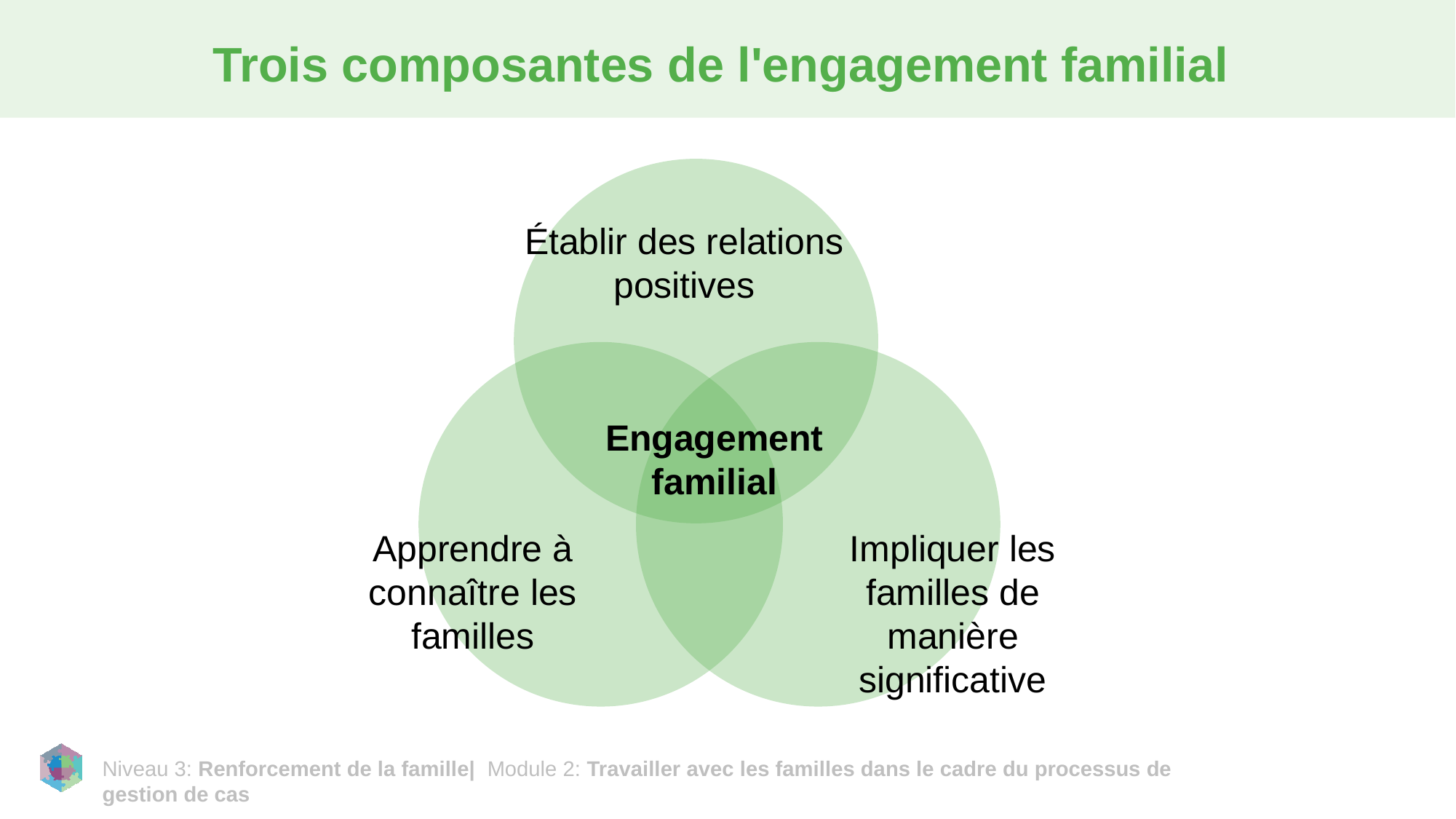

# Trois composantes de l'engagement familial

Établir des relations positives
Engagement familial
Apprendre à connaître les familles
Impliquer les familles de manière significative